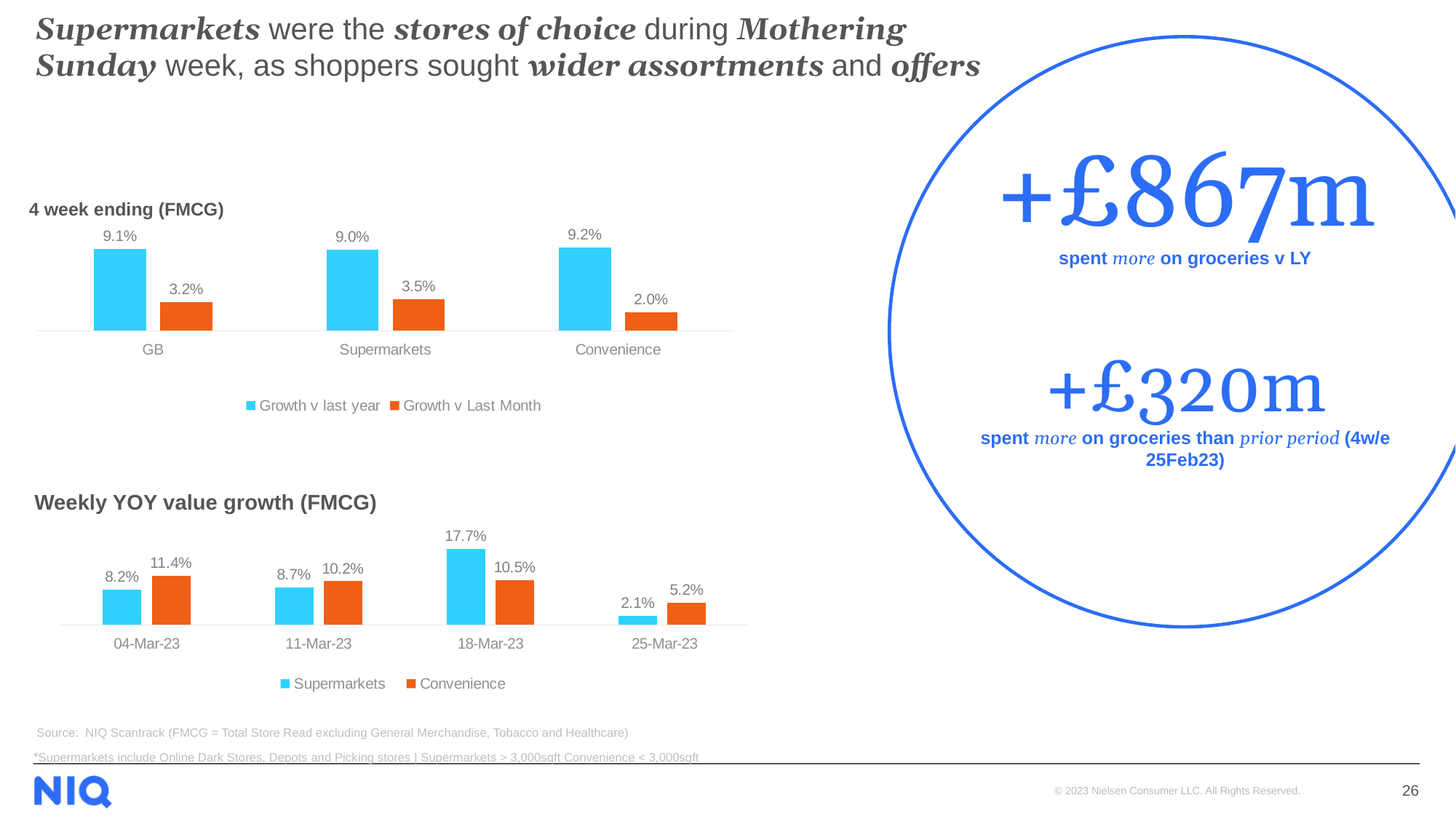

# Supermarkets were the stores of choice during Mothering Sunday week, as shoppers sought wider assortments and offers
+£867m
spent more on groceries v LY

+£320m
spent more on groceries than prior period (4w/e 25Feb23)

4 week ending (FMCG)

### Chart

| Category | Growth v last year | Growth v Last Month |
|---|---|---|
| GB | 0.09067254954875081 | 0.03171630833507377 |
| Supermarkets | 0.09018872091943941 | 0.03514672913594641 |
| Convenience | 0.0923128135283362 | 0.0202759409893154 |

### Chart

| Category | Supermarkets | Convenience |
|---|---|---|
| 04-Mar-23 | 0.08150220488940207 | 0.11375308898226622 |
| 11-Mar-23 | 0.08714139515729902 | 0.1015808642774223 |
| 18-Mar-23 | 0.17727229320661175 | 0.10474491870285418 |
|  25-Mar-23 | 0.02077129692097479 | 0.05169002553995505 |
Weekly YOY value growth (FMCG)

Source:  NIQ Scantrack (FMCG = Total Store Read excluding General Merchandise, Tobacco and Healthcare)
*Supermarkets include Online Dark Stores, Depots and Picking stores | Supermarkets > 3,000sqft Convenience < 3,000sqft
26